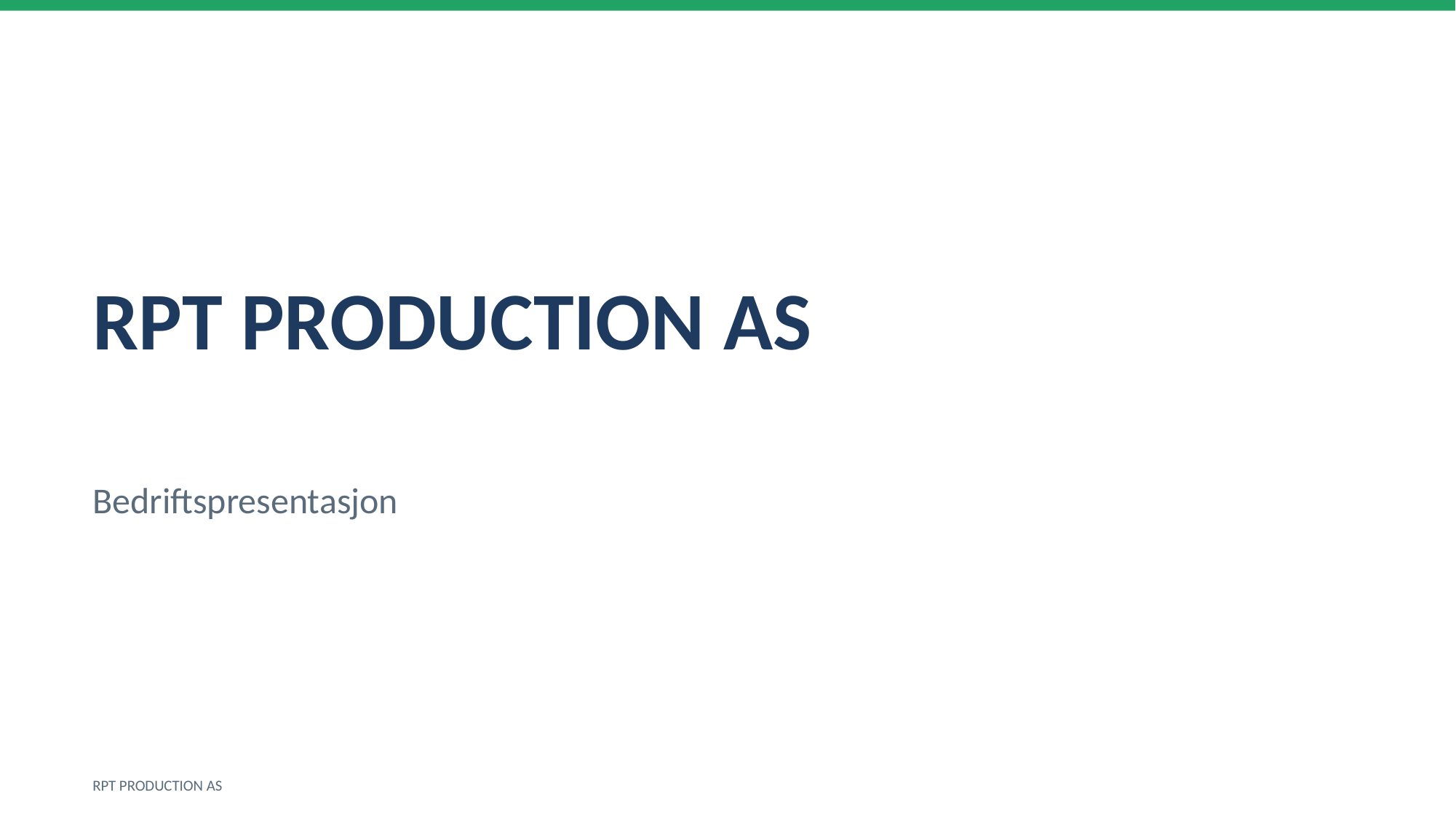

RPT PRODUCTION AS
Bedriftspresentasjon
RPT PRODUCTION AS